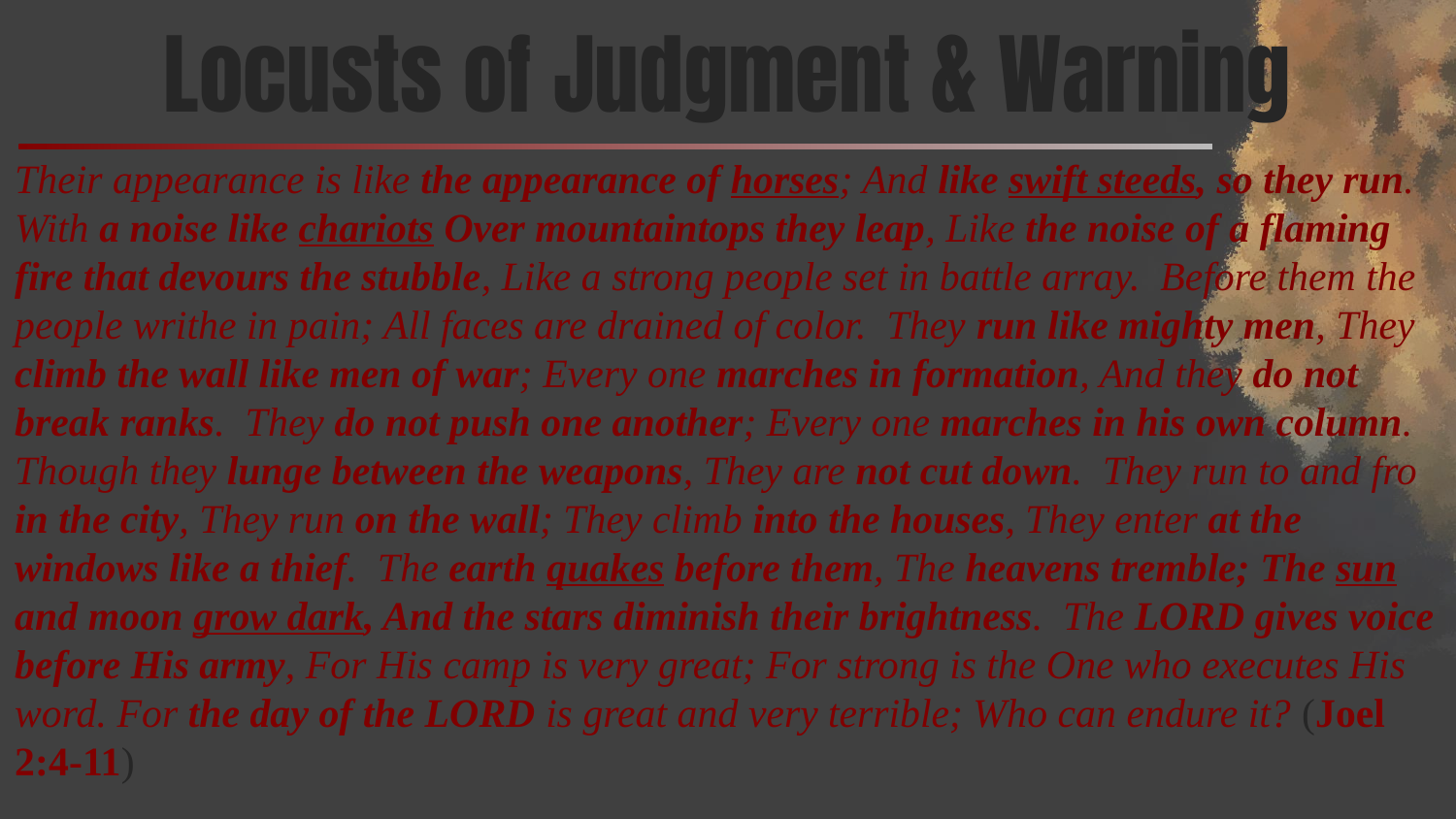

# Locusts of Judgment & Warning
Their appearance is like the appearance of horses; And like swift steeds, so they run.  With a noise like chariots Over mountaintops they leap, Like the noise of a flaming fire that devours the stubble, Like a strong people set in battle array.  Before them the people writhe in pain; All faces are drained of color.  They run like mighty men, They climb the wall like men of war; Every one marches in formation, And they do not break ranks.  They do not push one another; Every one marches in his own column. Though they lunge between the weapons, They are not cut down.  They run to and fro in the city, They run on the wall; They climb into the houses, They enter at the windows like a thief.  The earth quakes before them, The heavens tremble; The sun and moon grow dark, And the stars diminish their brightness.  The LORD gives voice before His army, For His camp is very great; For strong is the One who executes His word. For the day of the LORD is great and very terrible; Who can endure it? (Joel 2:4-11)